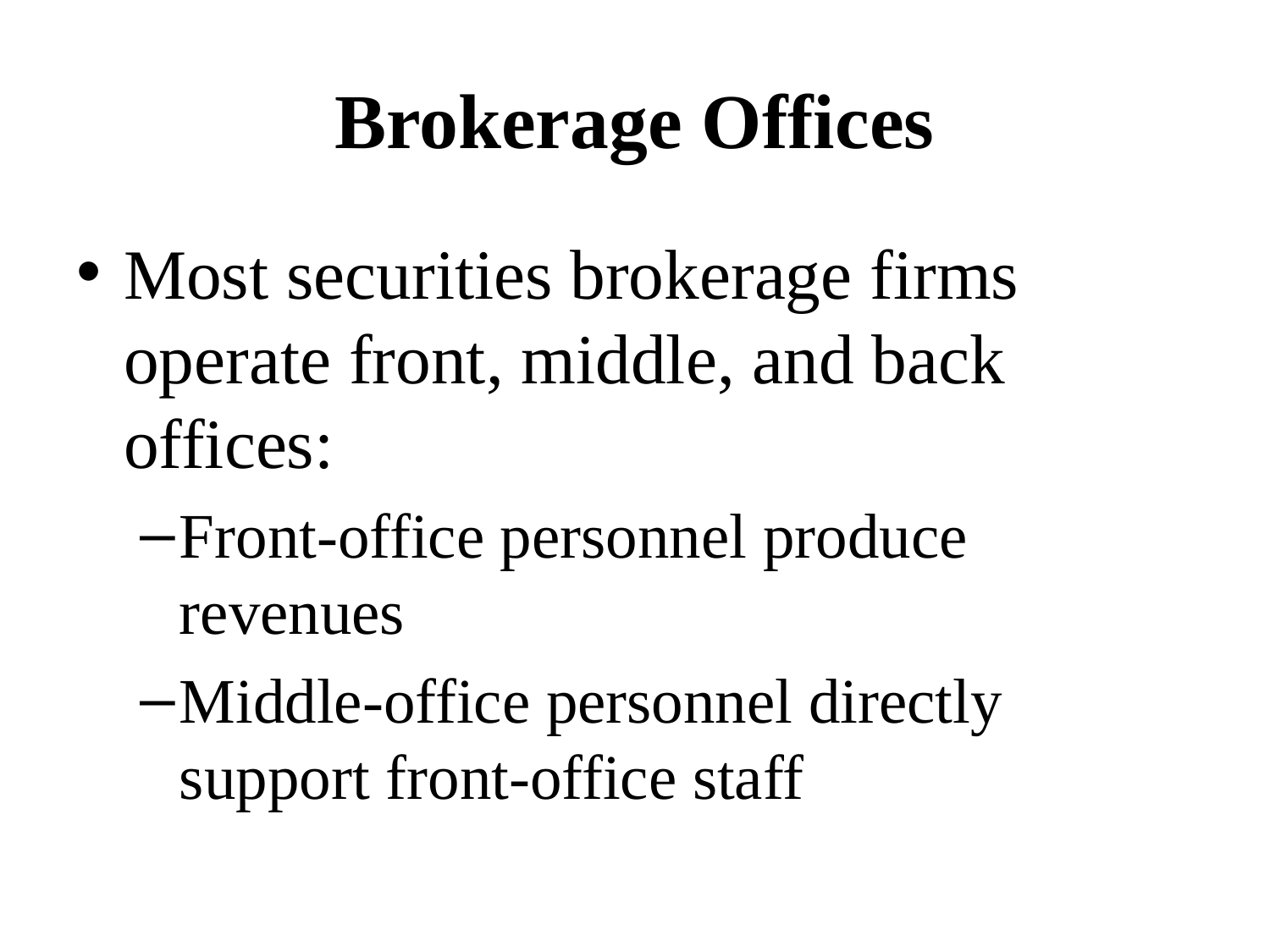

# Brokerage Offices
Most securities brokerage firms operate front, middle, and back offices:
Front-office personnel produce revenues
Middle-office personnel directly support front-office staff